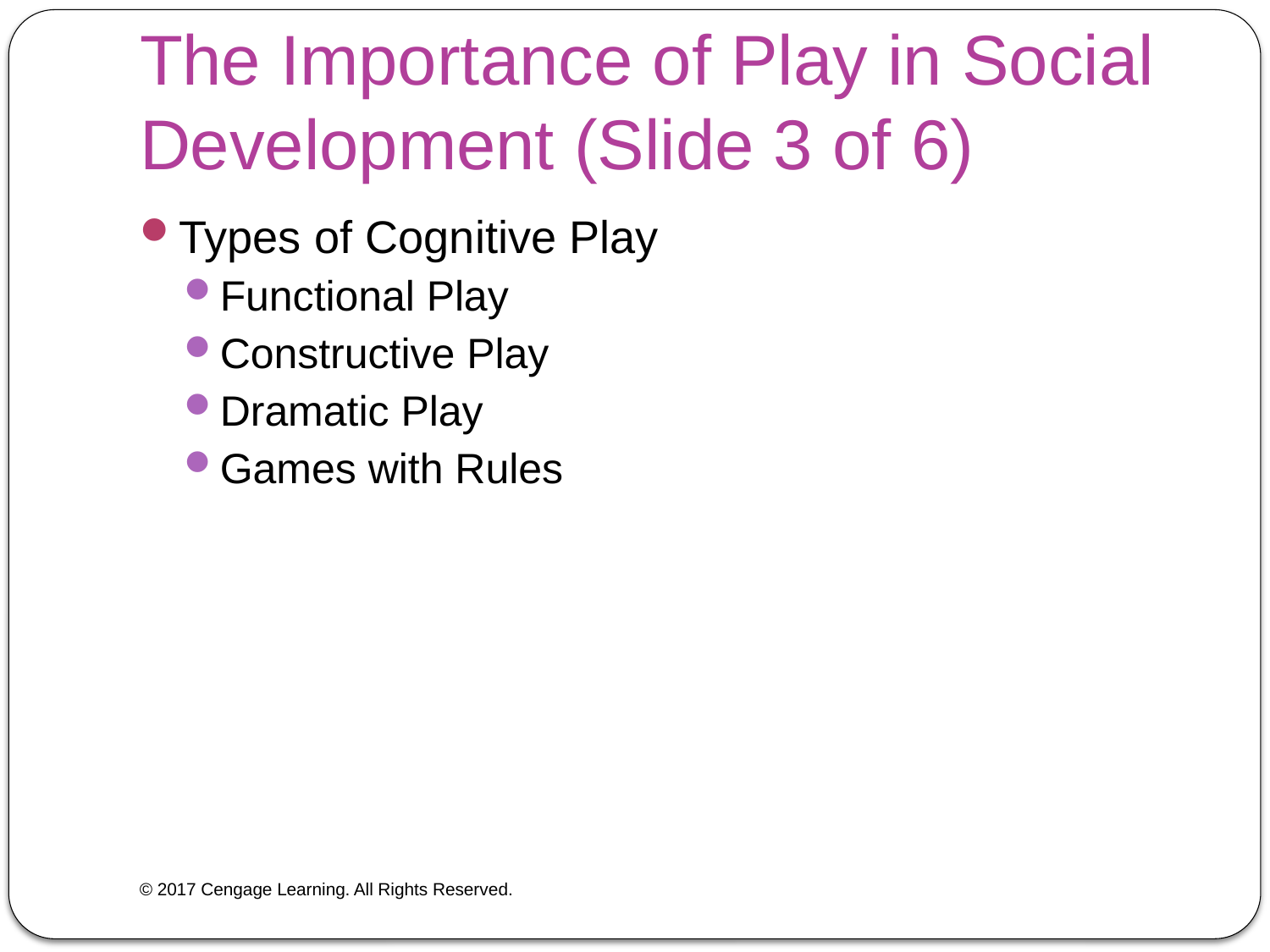

# The Importance of Play in Social Development (Slide 3 of 6)
Types of Cognitive Play
Functional Play
Constructive Play
Dramatic Play
Games with Rules

© 2017 Cengage Learning. All Rights Reserved.